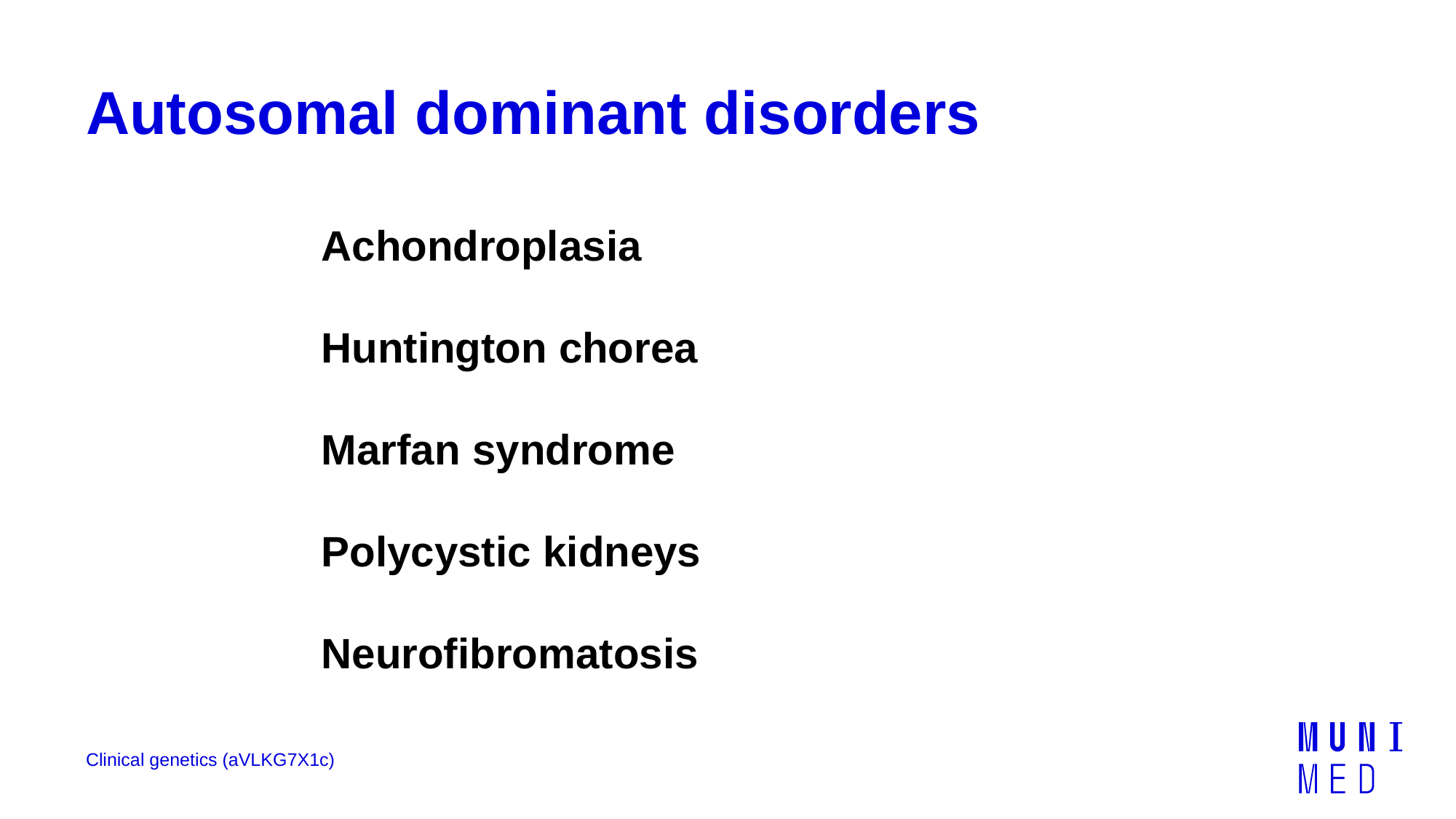

# Autosomal dominant disorders
Achondroplasia

Huntington chorea

Marfan syndrome

Polycystic kidneys

Neurofibromatosis

Clinical genetics (aVLKG7X1c)